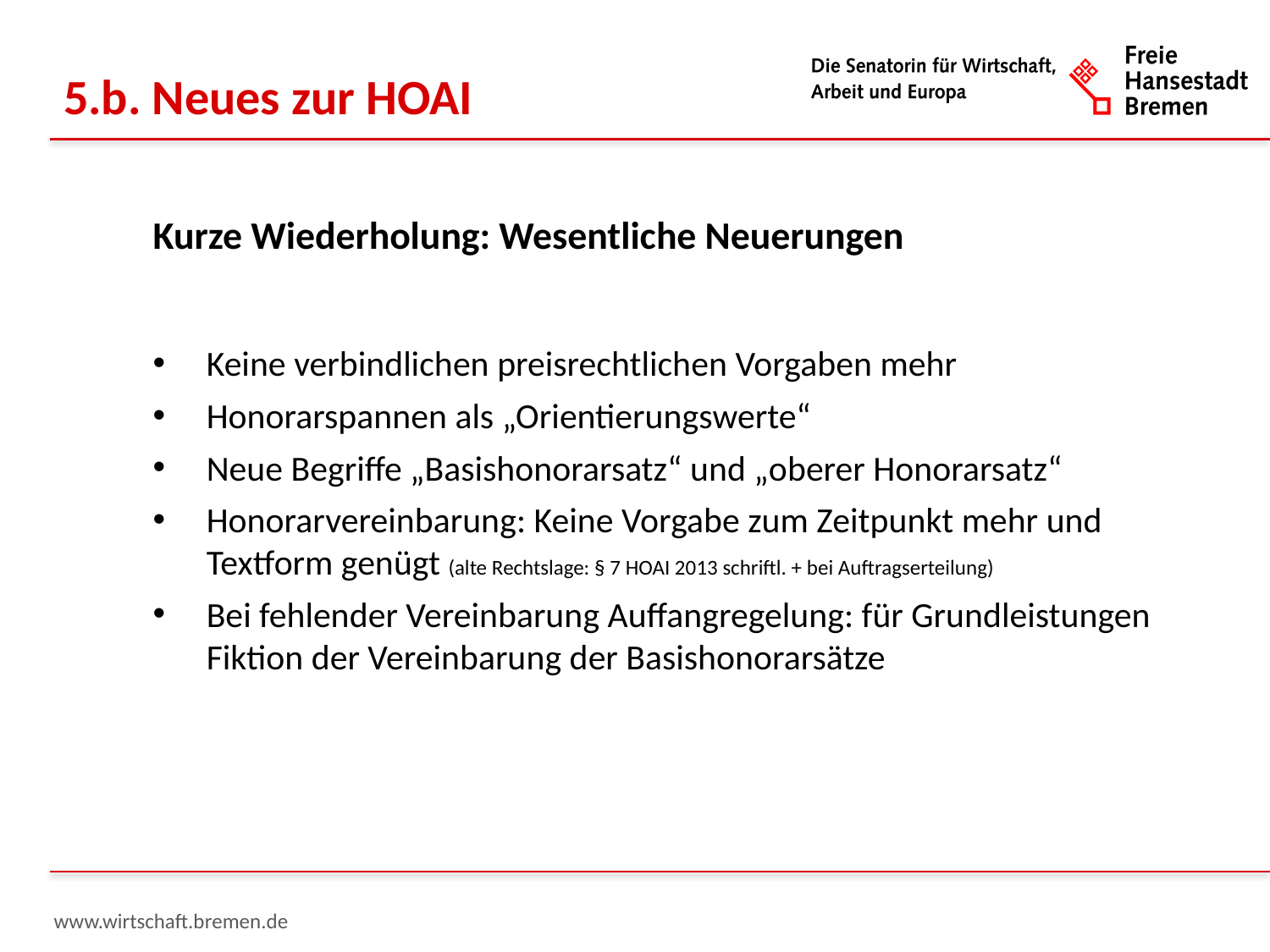

5.b. Neues zur HOAI

Kurze Wiederholung: Wesentliche Neuerungen

Keine verbindlichen preisrechtlichen Vorgaben mehr
Honorarspannen als „Orientierungswerte“
Neue Begriffe „Basishonorarsatz“ und „oberer Honorarsatz“
Honorarvereinbarung: Keine Vorgabe zum Zeitpunkt mehr und Textform genügt (alte Rechtslage: § 7 HOAI 2013 schriftl. + bei Auftragserteilung)
Bei fehlender Vereinbarung Auffangregelung: für Grundleistungen Fiktion der Vereinbarung der Basishonorarsätze